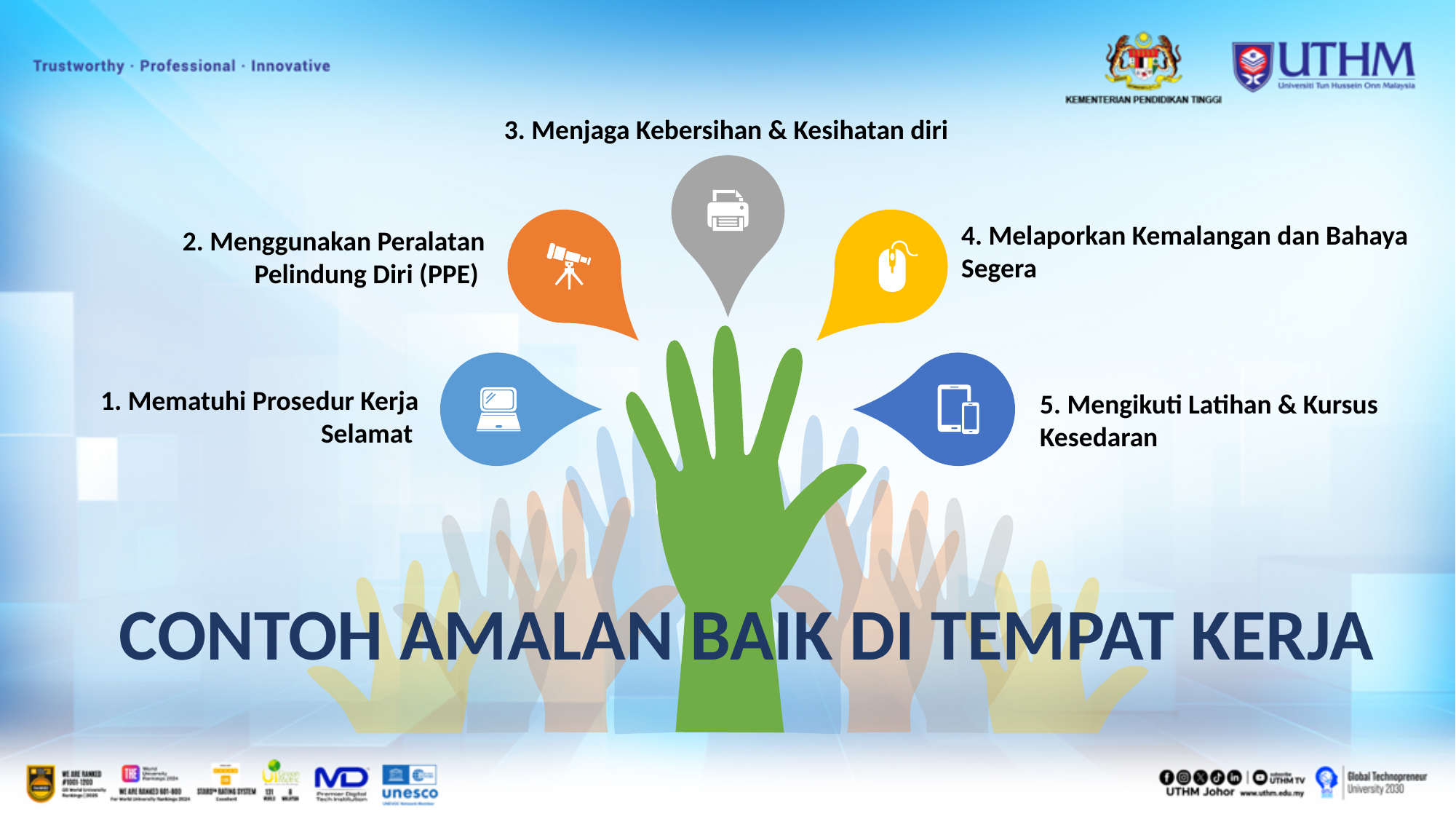

3. Menjaga Kebersihan & Kesihatan diri

4. Melaporkan Kemalangan dan Bahaya Segera
2. Menggunakan Peralatan Pelindung Diri (PPE)

1. Mematuhi Prosedur Kerja Selamat
5. Mengikuti Latihan & Kursus Kesedaran

CONTOH AMALAN BAIK DI TEMPAT KERJA